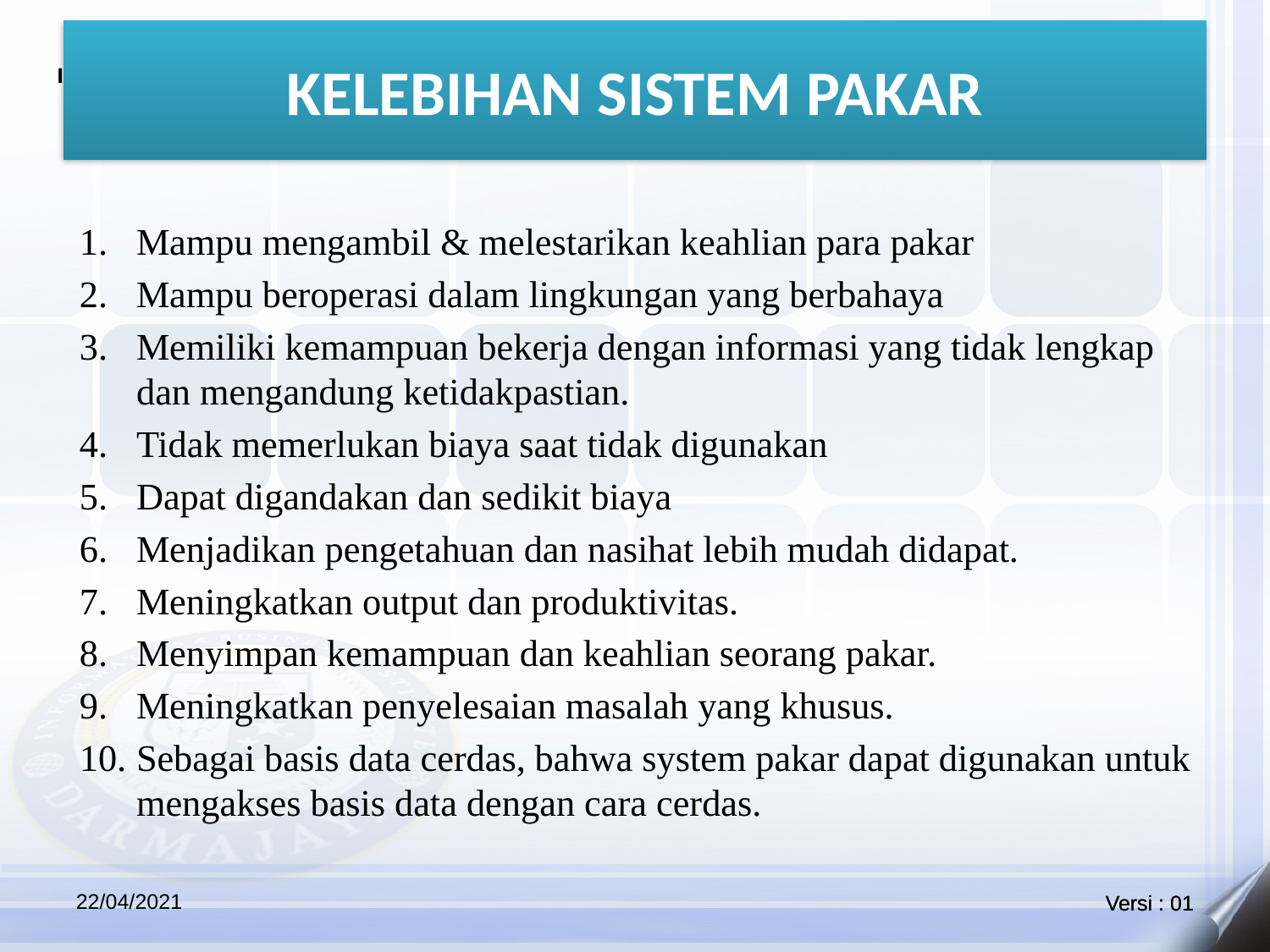

# KELEBIHAN SISTEM PAKAR
Mampu mengambil & melestarikan keahlian para pakar
Mampu beroperasi dalam lingkungan yang berbahaya
Memiliki kemampuan bekerja dengan informasi yang tidak lengkap dan mengandung ketidakpastian.
Tidak memerlukan biaya saat tidak digunakan
Dapat digandakan dan sedikit biaya
Menjadikan pengetahuan dan nasihat lebih mudah didapat.
Meningkatkan output dan produktivitas.
Menyimpan kemampuan dan keahlian seorang pakar.
Meningkatkan penyelesaian masalah yang khusus.
Sebagai basis data cerdas, bahwa system pakar dapat digunakan untuk mengakses basis data dengan cara cerdas.

22/04/2021